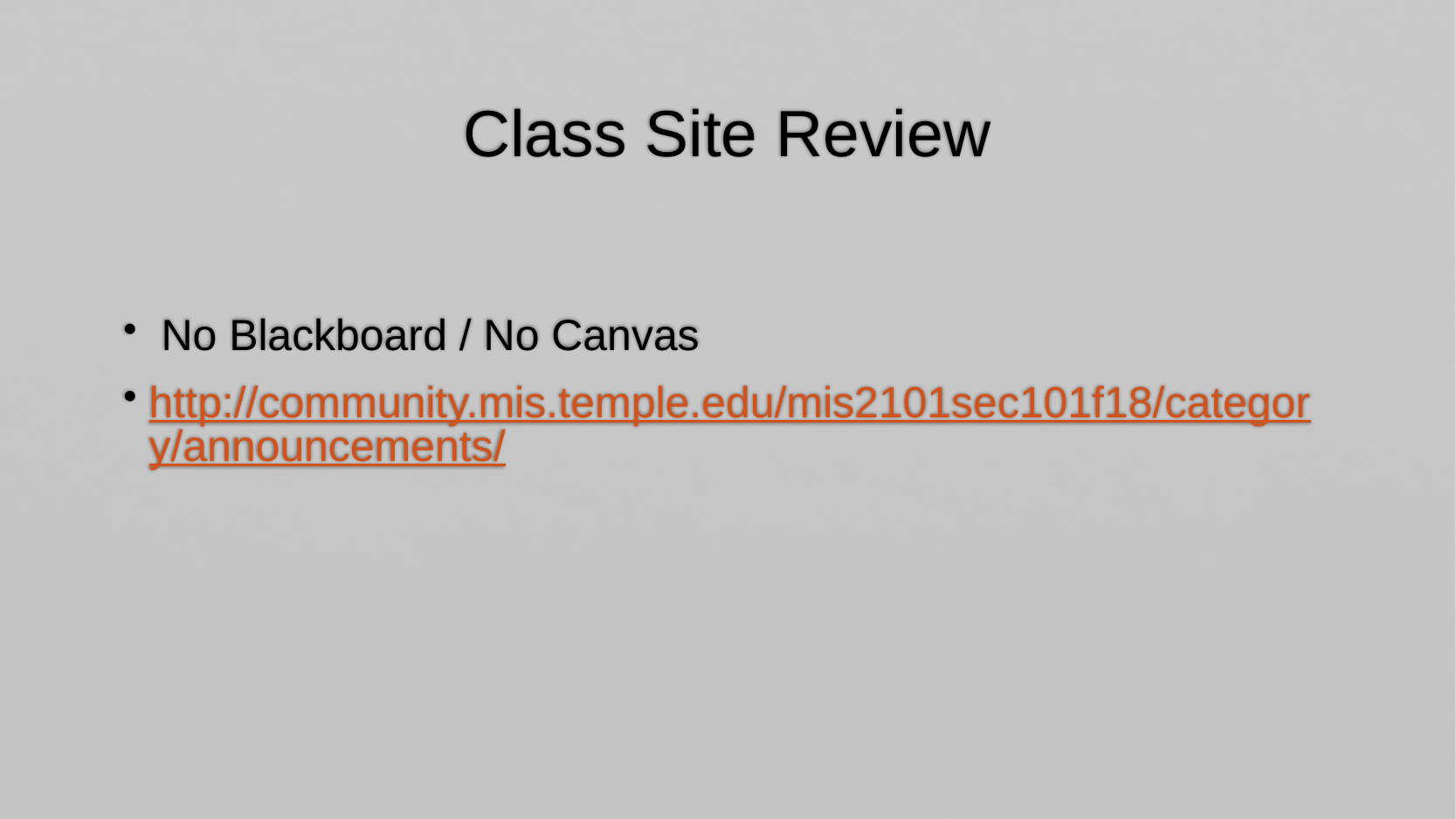

# Class Site Review
 No Blackboard / No Canvas
http://community.mis.temple.edu/mis2101sec101f18/category/announcements/